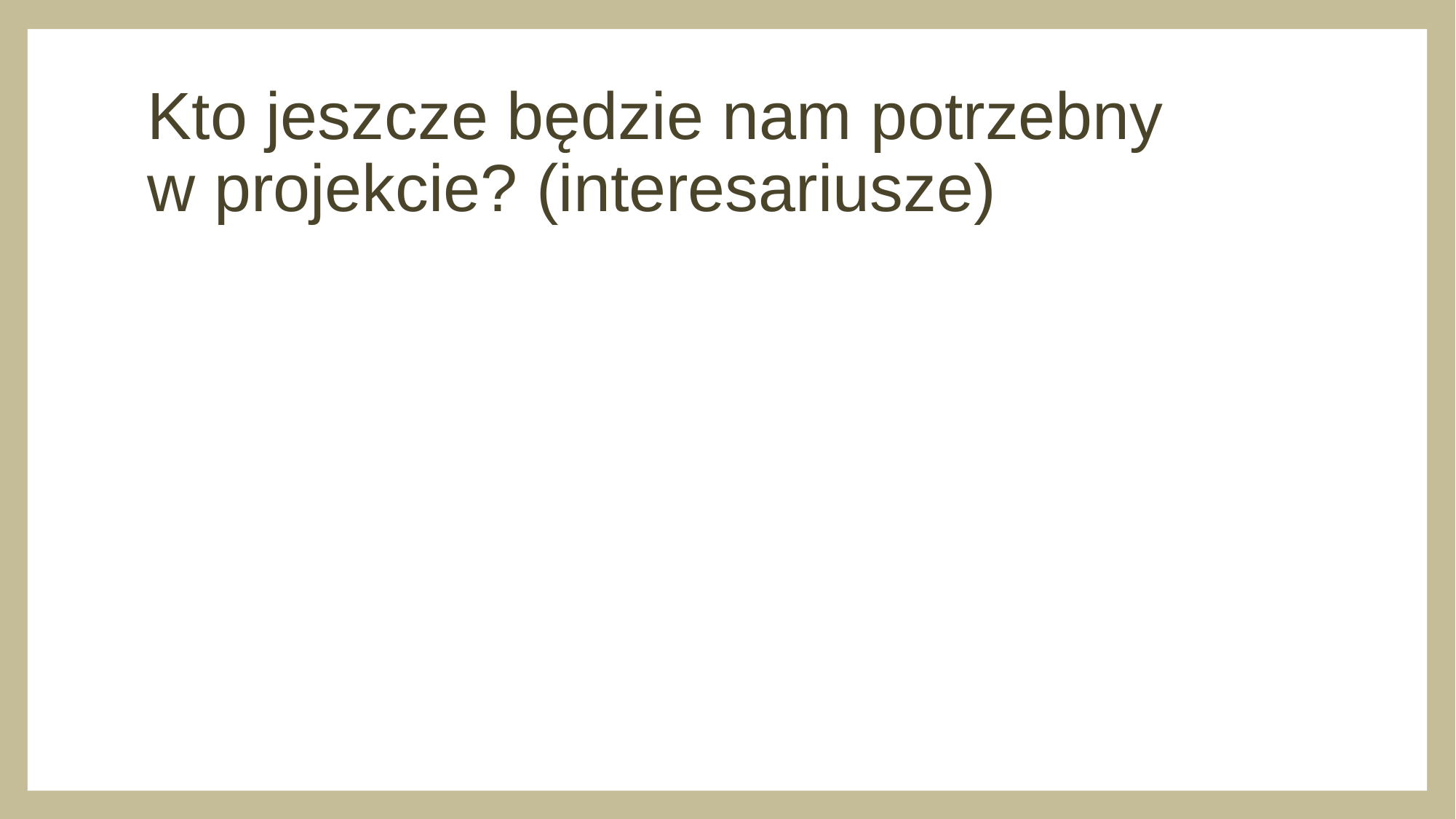

# Kto jeszcze będzie nam potrzebny w projekcie? (interesariusze)